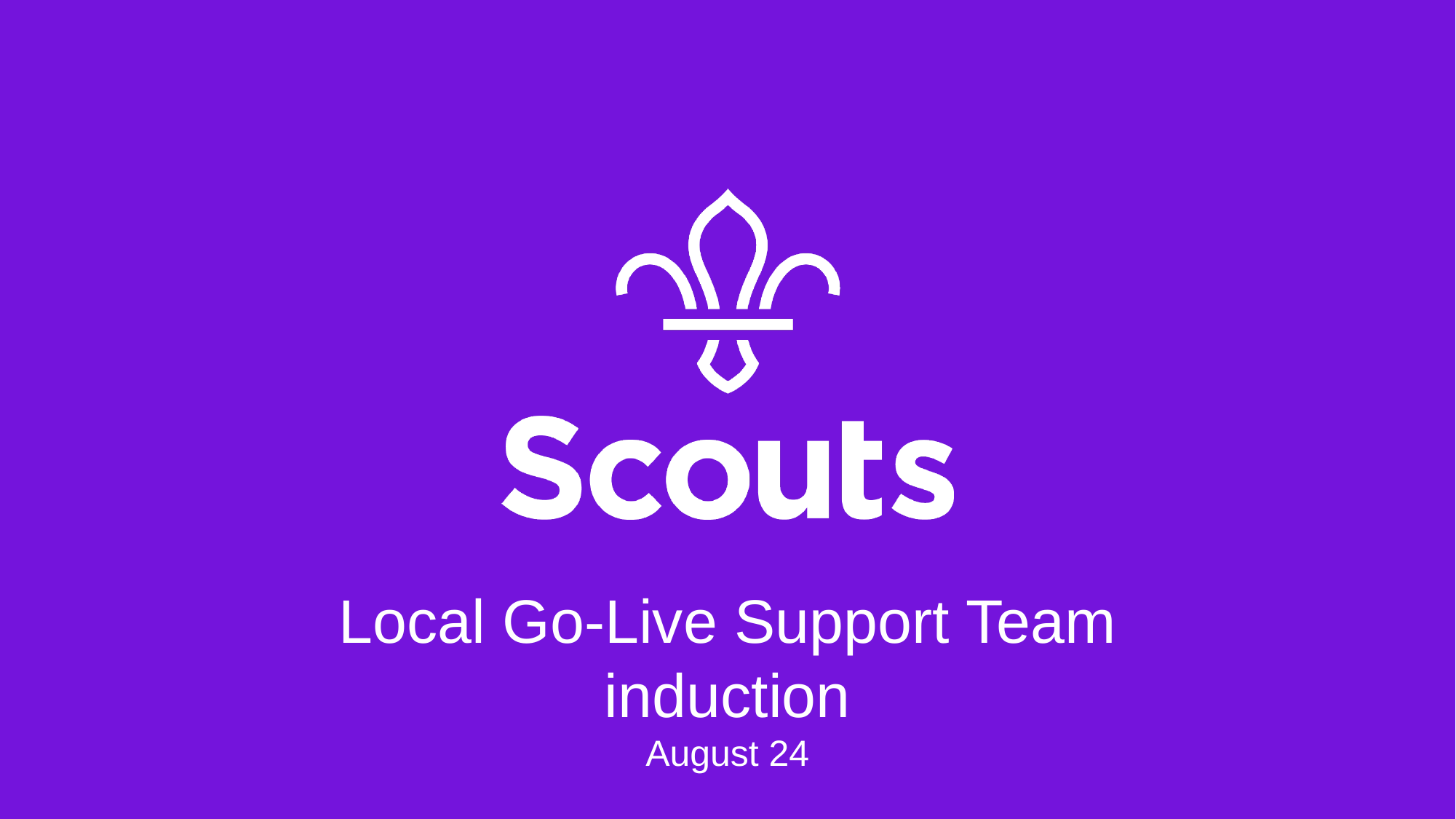

Local Go-Live Support Team induction
August 24